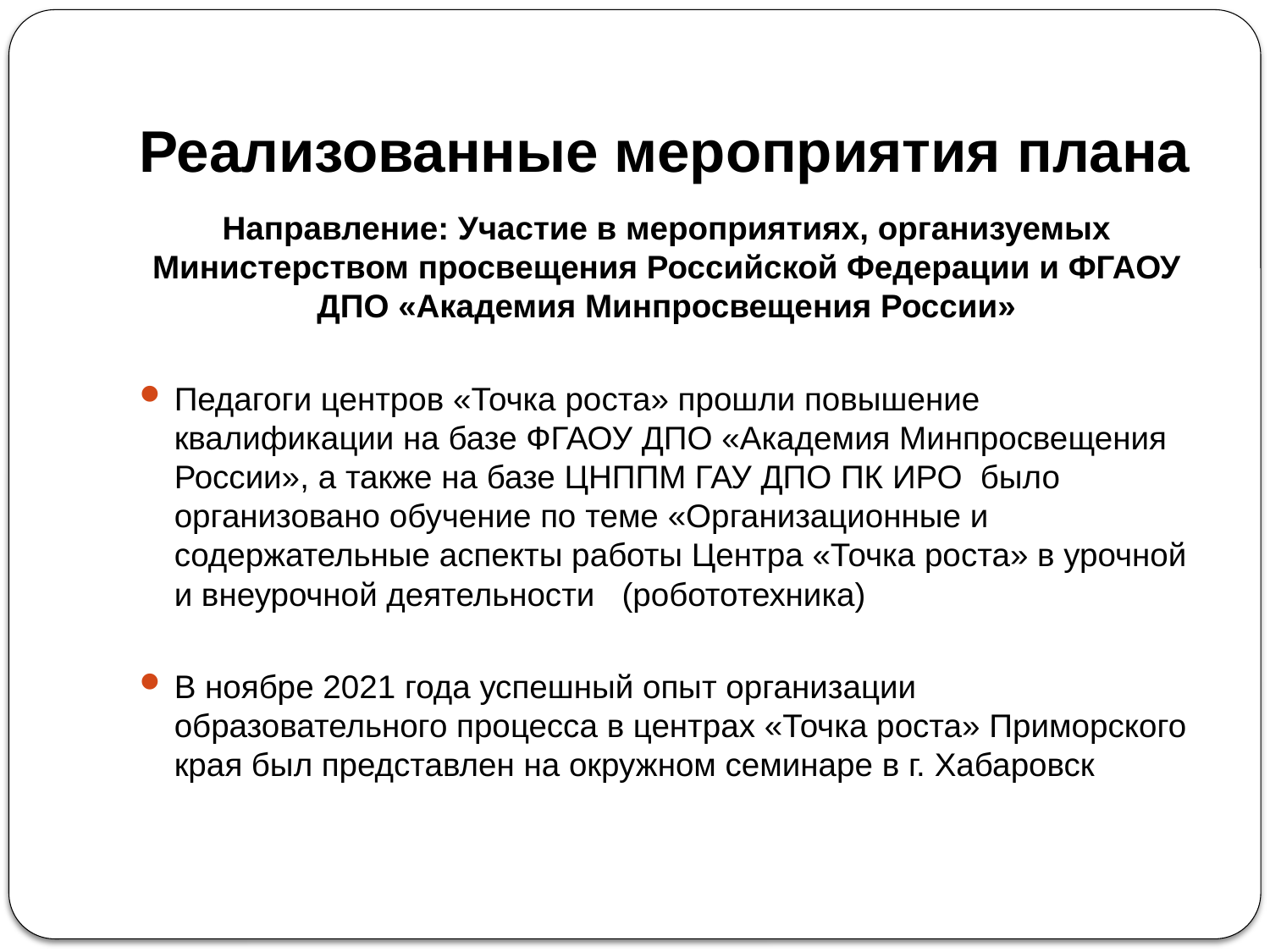

# Реализованные мероприятия плана
Направление: Участие в мероприятиях, организуемых Министерством просвещения Российской Федерации и ФГАОУ ДПО «Академия Минпросвещения России»

Педагоги центров «Точка роста» прошли повышение квалификации на базе ФГАОУ ДПО «Академия Минпросвещения России», а также на базе ЦНППМ ГАУ ДПО ПК ИРО  было организовано обучение по теме «Организационные и содержательные аспекты работы Центра «Точка роста» в урочной и внеурочной деятельности   (робототехника)

В ноябре 2021 года успешный опыт организации образовательного процесса в центрах «Точка роста» Приморского края был представлен на окружном семинаре в г. Хабаровск